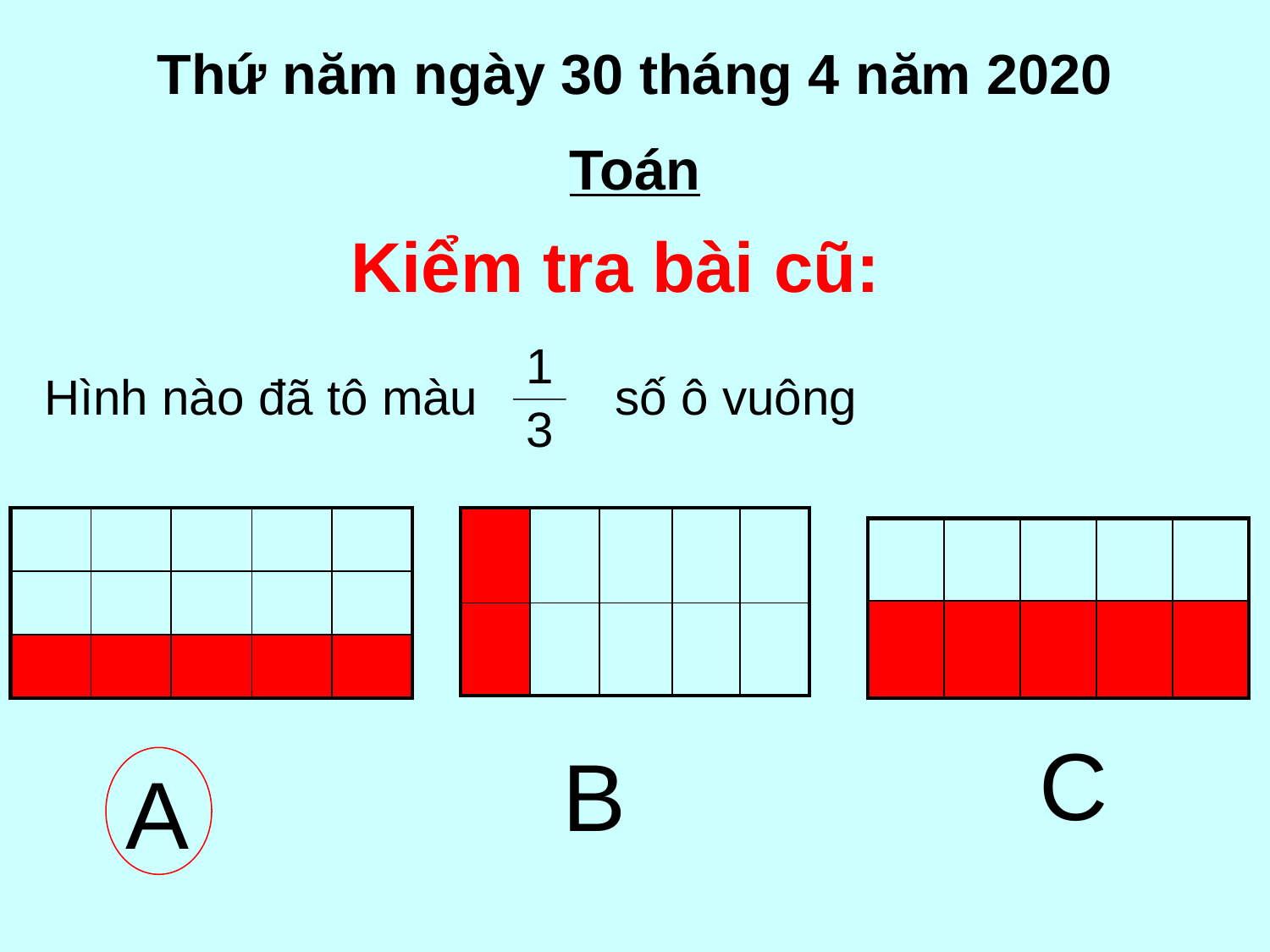

Thứ năm ngày 30 tháng 4 năm 2020
Toán
Kiểm tra bài cũ:
1
3

Hình nào đã tô màu          số ô vuông
|  |  |  |  |  |
| --- | --- | --- | --- | --- |
|  |  |  |  |  |
|  |  |  |  |  |
|  |  |  |  |  |
| --- | --- | --- | --- | --- |
|  |  |  |  |  |
|  |  |  |  |  |
| --- | --- | --- | --- | --- |
|  |  |  |  |  |
C
B

A